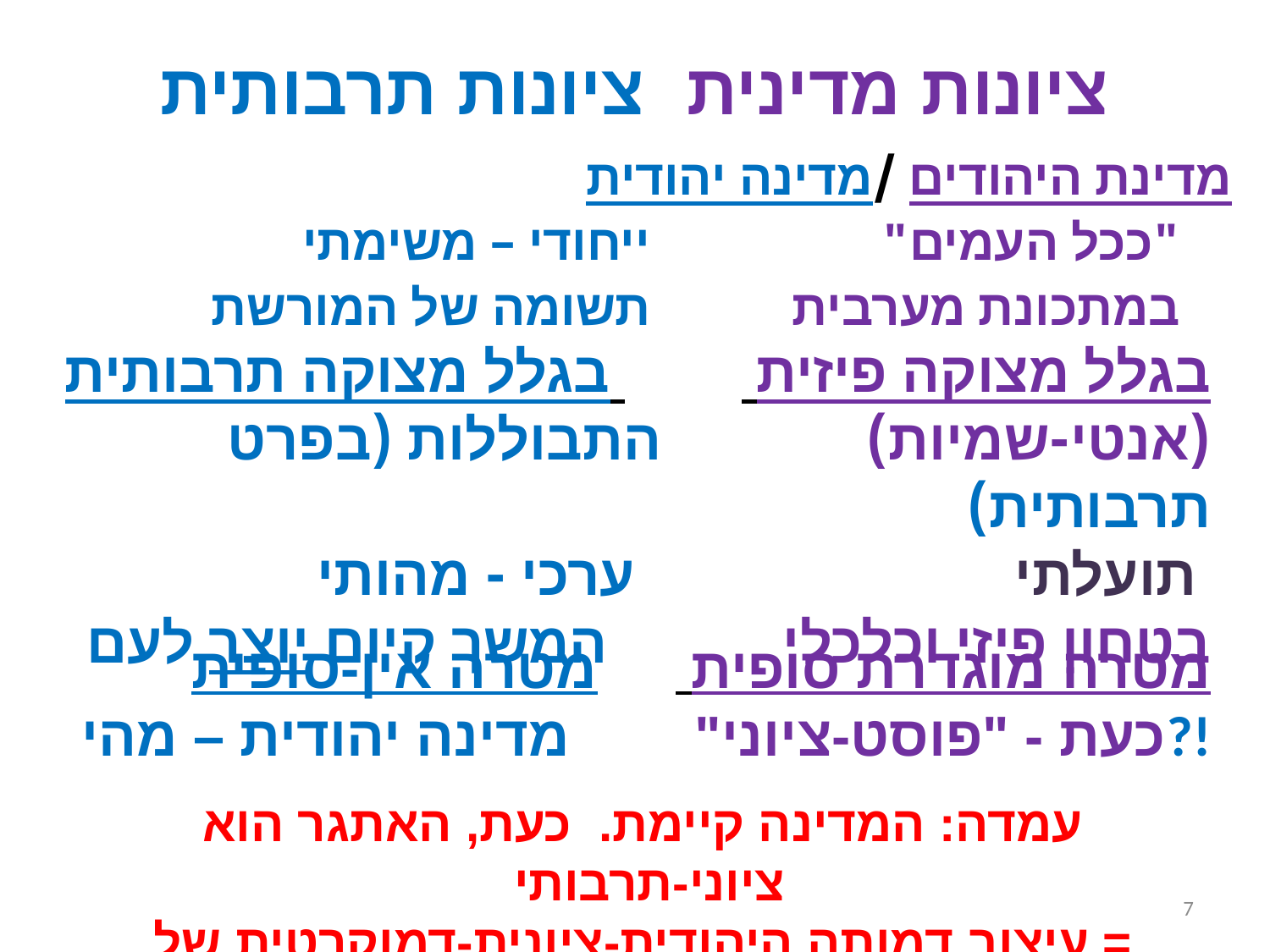

ציונות מדינית	  ציונות תרבותית
	מדינת היהודים	 /	מדינה יהודית
    "ככל העמים"                  ייחודי – משימתי
    במתכונת מערבית           תשומה של המורשת

בגלל מצוקה פיזית          בגלל מצוקה תרבותית
(אנטי-שמיות)              התבוללות (בפרט תרבותית)
 תועלתי                          ערכי - מהותי
בטחון פיזי וכלכלי            המשך קיום יוצר לעם

מטרה מוגדרת סופית      מטרה אין-סופית
 כעת - "פוסט-ציוני"        מדינה יהודית – מהי?!
עמדה: המדינה קיימת.  כעת, האתגר הוא ציוני-תרבותי
= עיצוב דמותה היהודית-ציונית-דמוקרטית של המדינה.
7